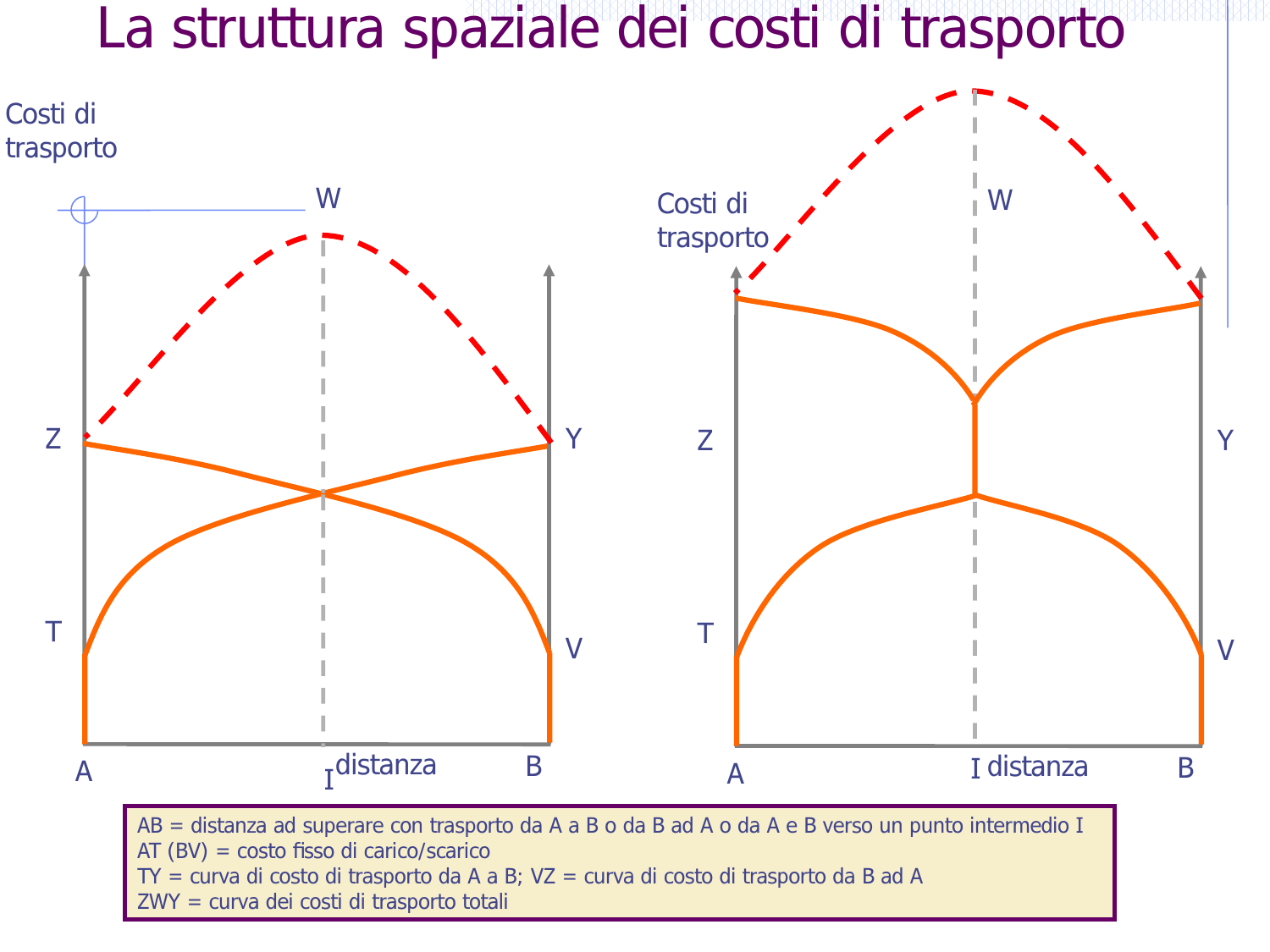

# La struttura spaziale dei costi di trasporto
Costi di trasporto

W
W
Costi di trasporto

Z
Y
Z
Y

T
T
V
V

distanza
B
distanza
B

I

A
A
I
AB = distanza ad superare con trasporto da A a B o da B ad A o da A e B verso un punto intermedio I
AT (BV) = costo fisso di carico/scarico
TY = curva di costo di trasporto da A a B; VZ = curva di costo di trasporto da B ad A
ZWY = curva dei costi di trasporto totali